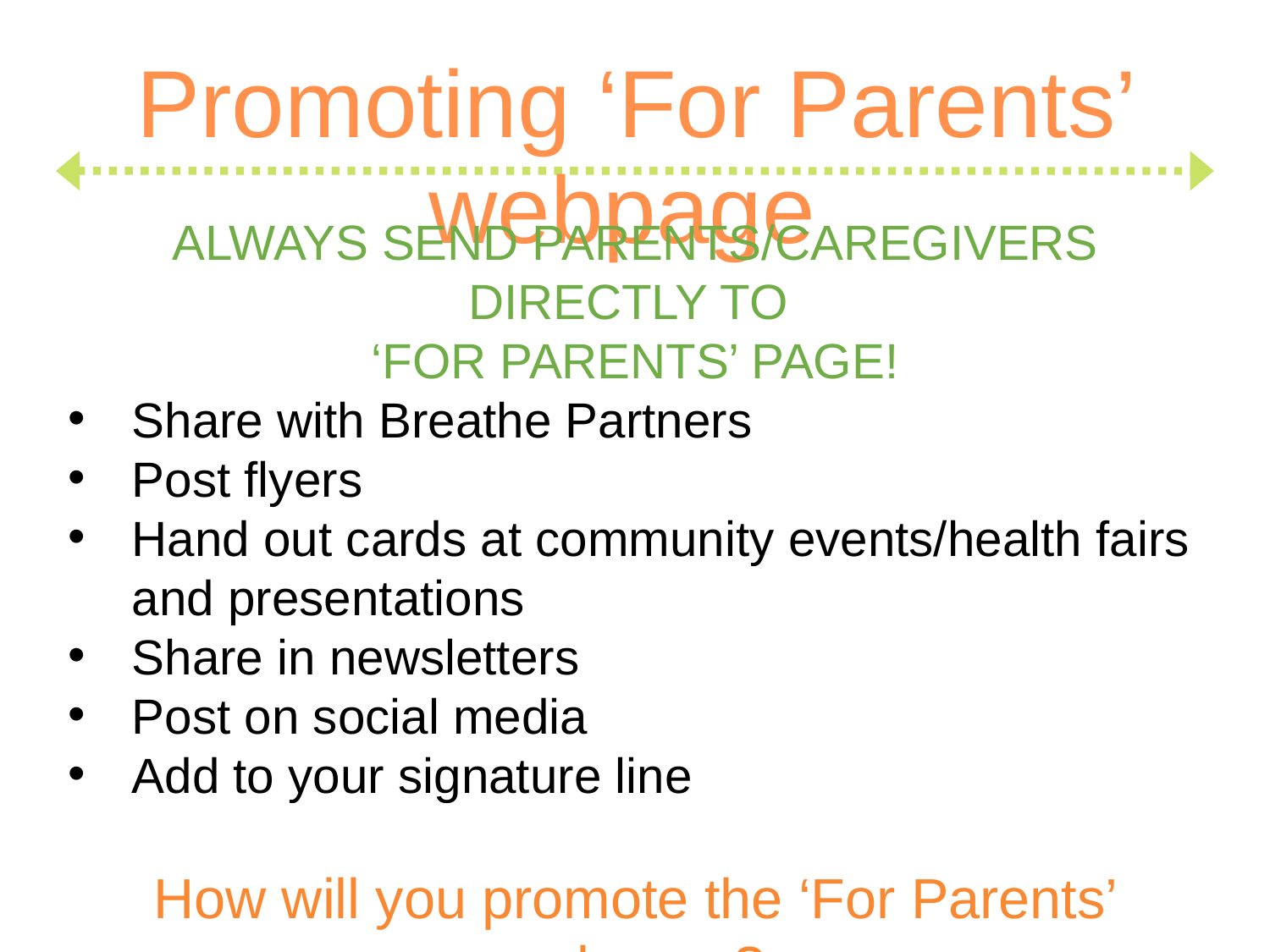

Promoting ‘For Parents’ webpage

ALWAYS SEND PARENTS/CAREGIVERS DIRECTLY TO
‘FOR PARENTS’ PAGE!
Share with Breathe Partners
Post flyers
Hand out cards at community events/health fairs and presentations
Share in newsletters
Post on social media
Add to your signature line

How will you promote the ‘For Parents’ webpage?